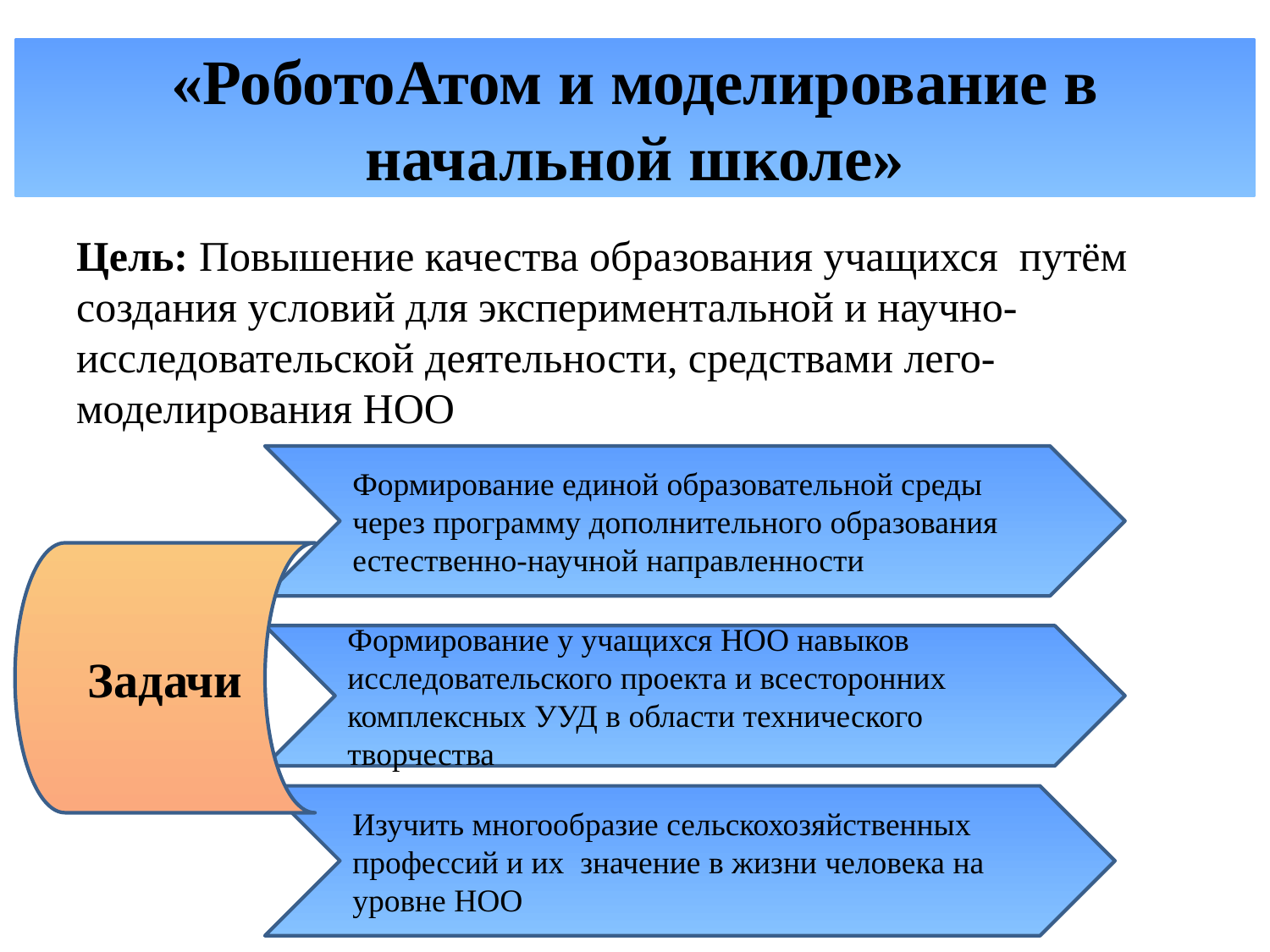

# «РоботоАтом и моделирование в начальной школе»
Цель: Повышение качества образования учащихся  путём создания условий для экспериментальной и научно-исследовательской деятельности, средствами лего-моделирования НОО

Формирование единой образовательной среды через программу дополнительного образования естественно-научной направленности
Задачи
Формирование у учащихся НОО навыков исследовательского проекта и всесторонних  комплексных УУД в области технического творчества
Изучить многообразие сельскохозяйственных профессий и их  значение в жизни человека на уровне НОО